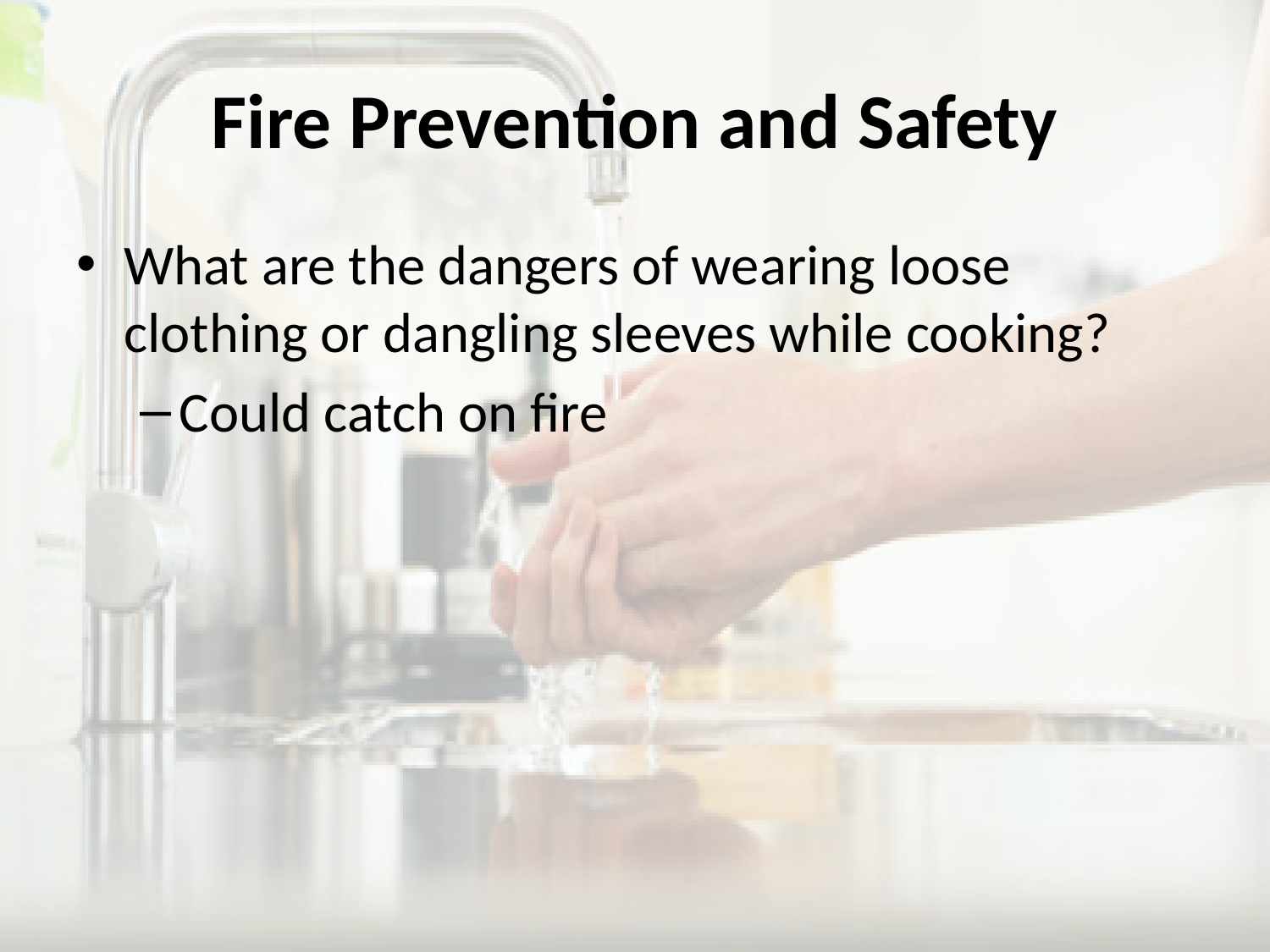

# Fire Prevention and Safety
What are the dangers of wearing loose clothing or dangling sleeves while cooking?
Could catch on fire